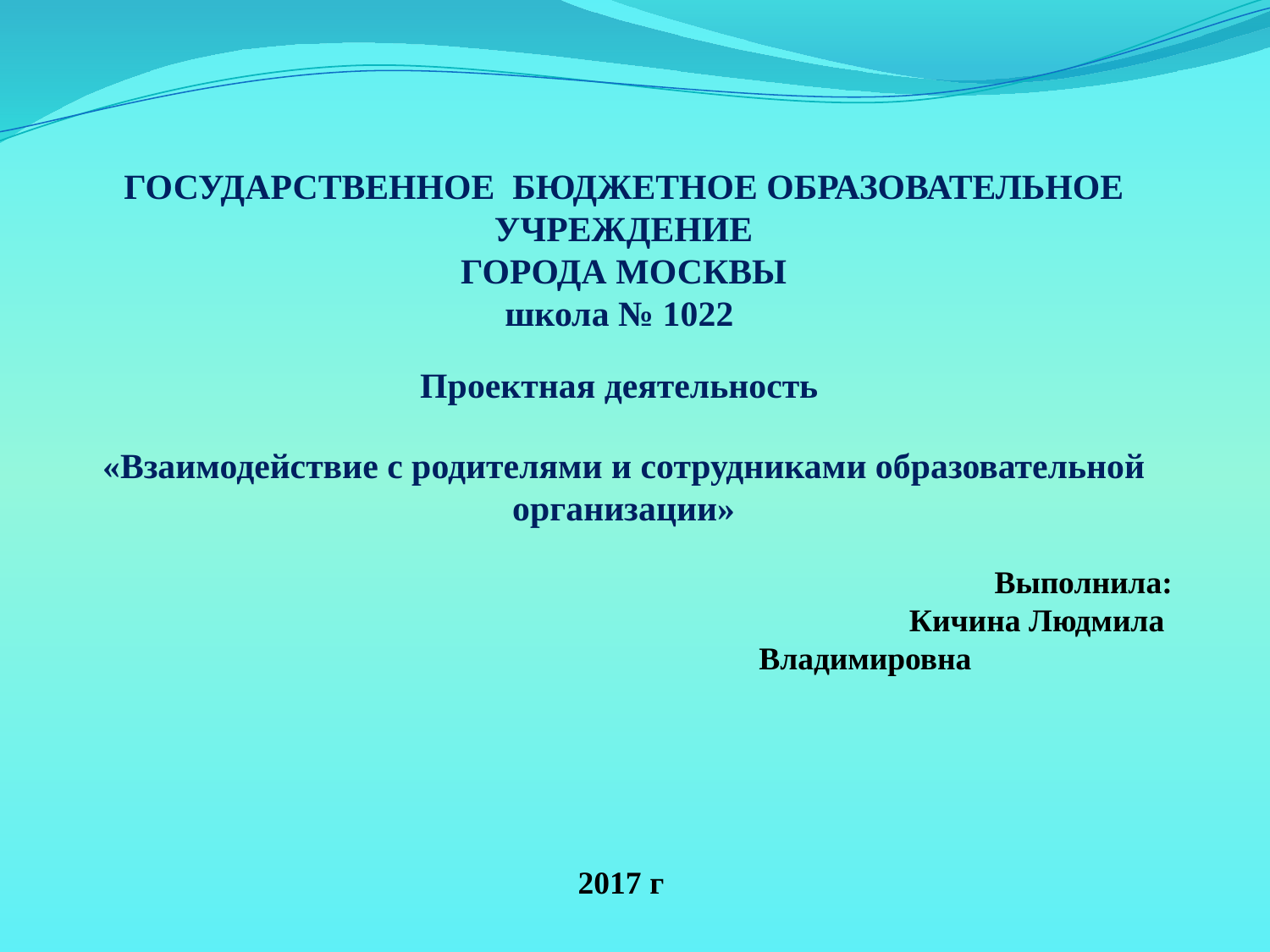

# ГОСУДАРСТВЕННОЕ  БЮДЖЕТНОЕ ОБРАЗОВАТЕЛЬНОЕ УЧРЕЖДЕНИЕ ГОРОДА МОСКВЫ школа № 1022 Проектная деятельность «Взаимодействие с родителями и сотрудниками образовательной организации»
Выполнила:
Кичина Людмила
Владимировна

2017 г